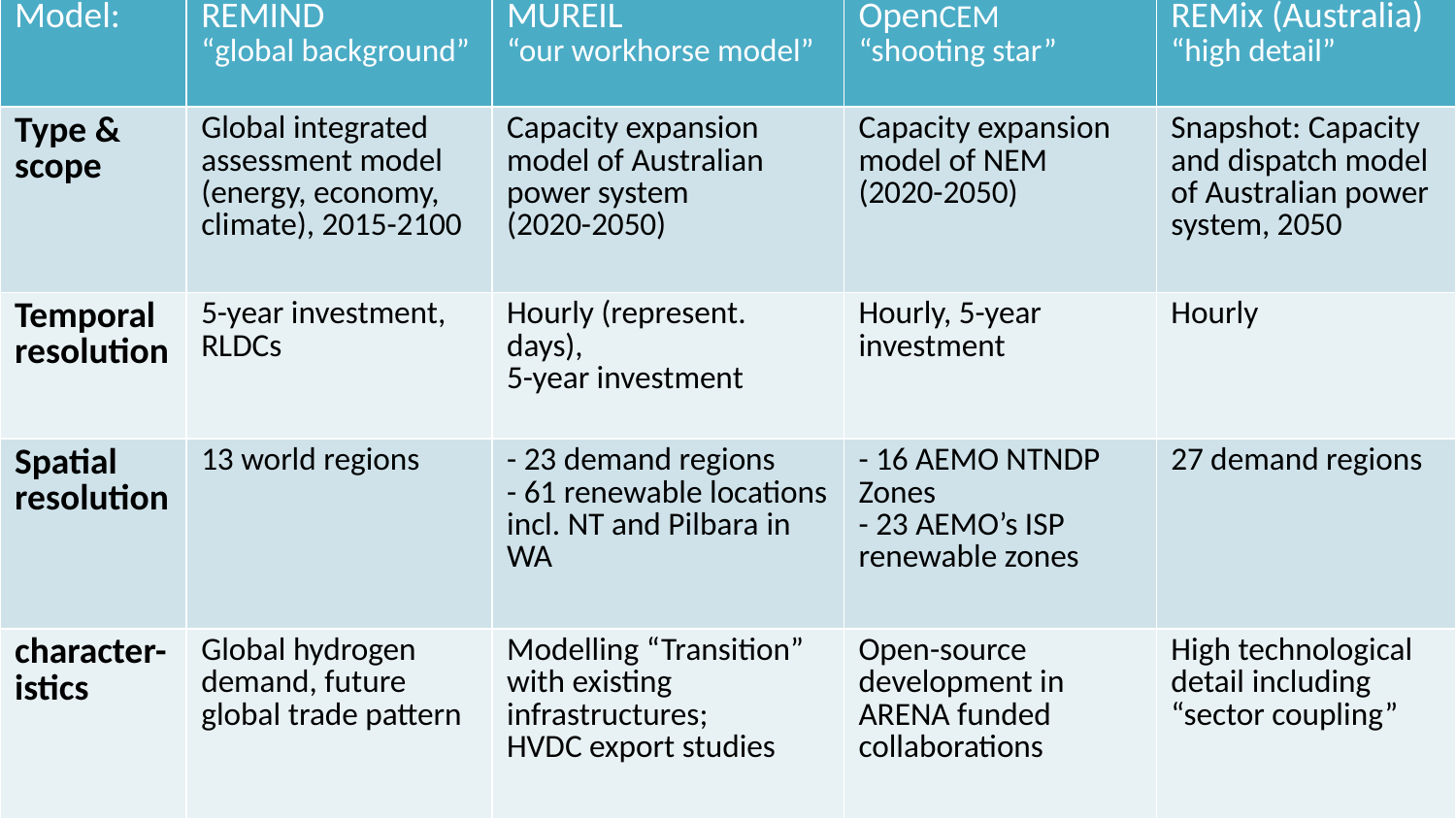

| Model: | REMIND “global background” | MUREIL “our workhorse model” | OpenCEM “shooting star” | REMix (Australia) “high detail” |
| --- | --- | --- | --- | --- |
| Type & scope | Global integrated assessment model (energy, economy, climate), 2015-2100 | Capacity expansion model of Australian power system (2020-2050) | Capacity expansion model of NEM (2020-2050) | Snapshot: Capacity and dispatch model of Australian power system, 2050 |
| Temporal resolution | 5-year investment, RLDCs | Hourly (represent. days), 5-year investment | Hourly, 5-year investment | Hourly |
| Spatial resolution | 13 world regions | - 23 demand regions - 61 renewable locations incl. NT and Pilbara in WA | - 16 AEMO NTNDP Zones - 23 AEMO’s ISP renewable zones | 27 demand regions |
| character-istics | Global hydrogen demand, future global trade pattern | Modelling “Transition” with existing infrastructures; HVDC export studies | Open-source development in ARENA funded collaborations | High technological detail including “sector coupling” |